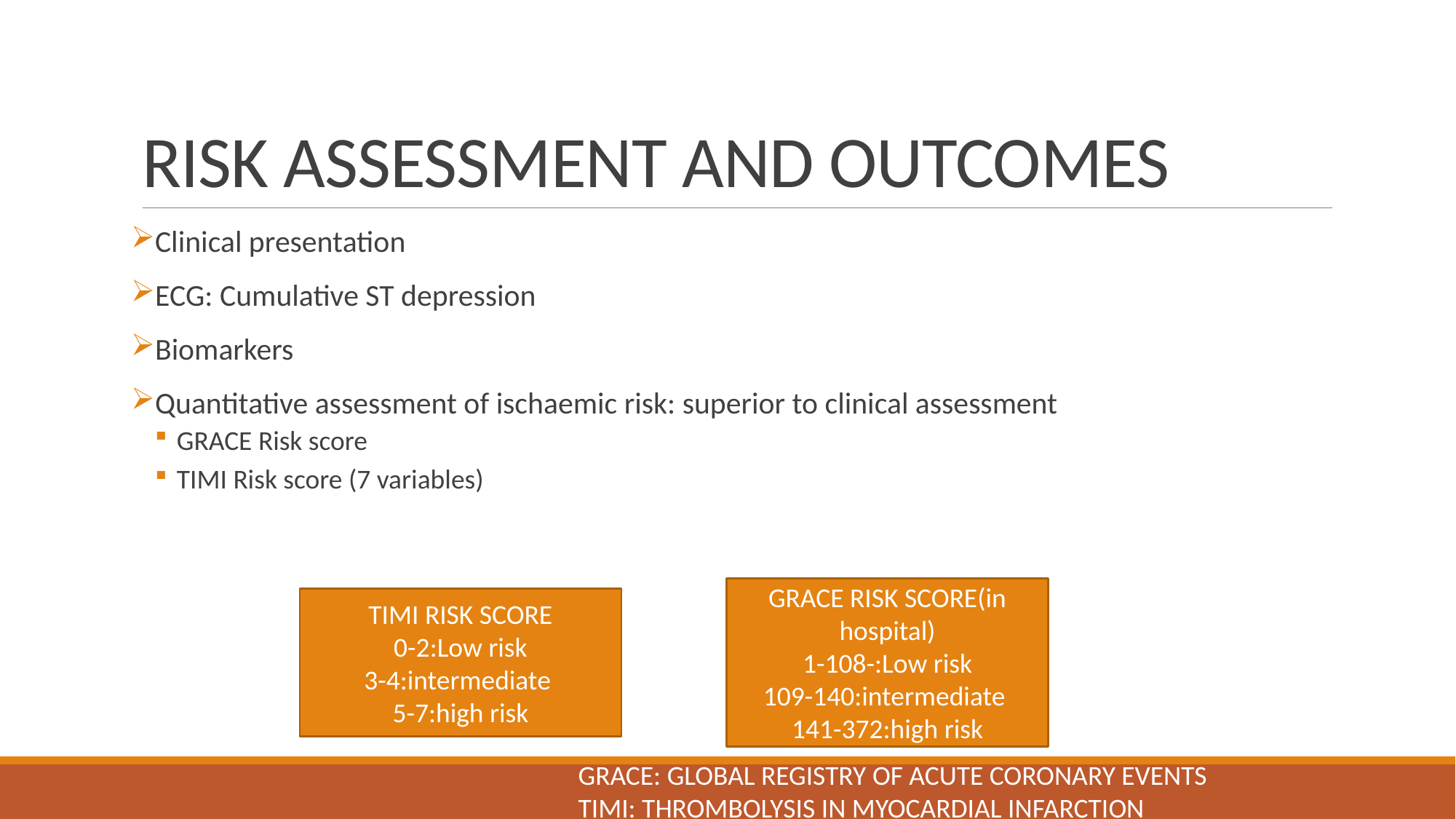

# RISK ASSESSMENT AND OUTCOMES
Clinical presentation
ECG: Cumulative ST depression
Biomarkers
Quantitative assessment of ischaemic risk: superior to clinical assessment
GRACE Risk score
TIMI Risk score (7 variables)

GRACE RISK SCORE(in hospital)
1-108-:Low risk
109-140:intermediate
141-372:high risk
TIMI RISK SCORE
0-2:Low risk
3-4:intermediate
5-7:high risk
GRACE: GLOBAL REGISTRY OF ACUTE CORONARY EVENTS
TIMI: THROMBOLYSIS IN MYOCARDIAL INFARCTION